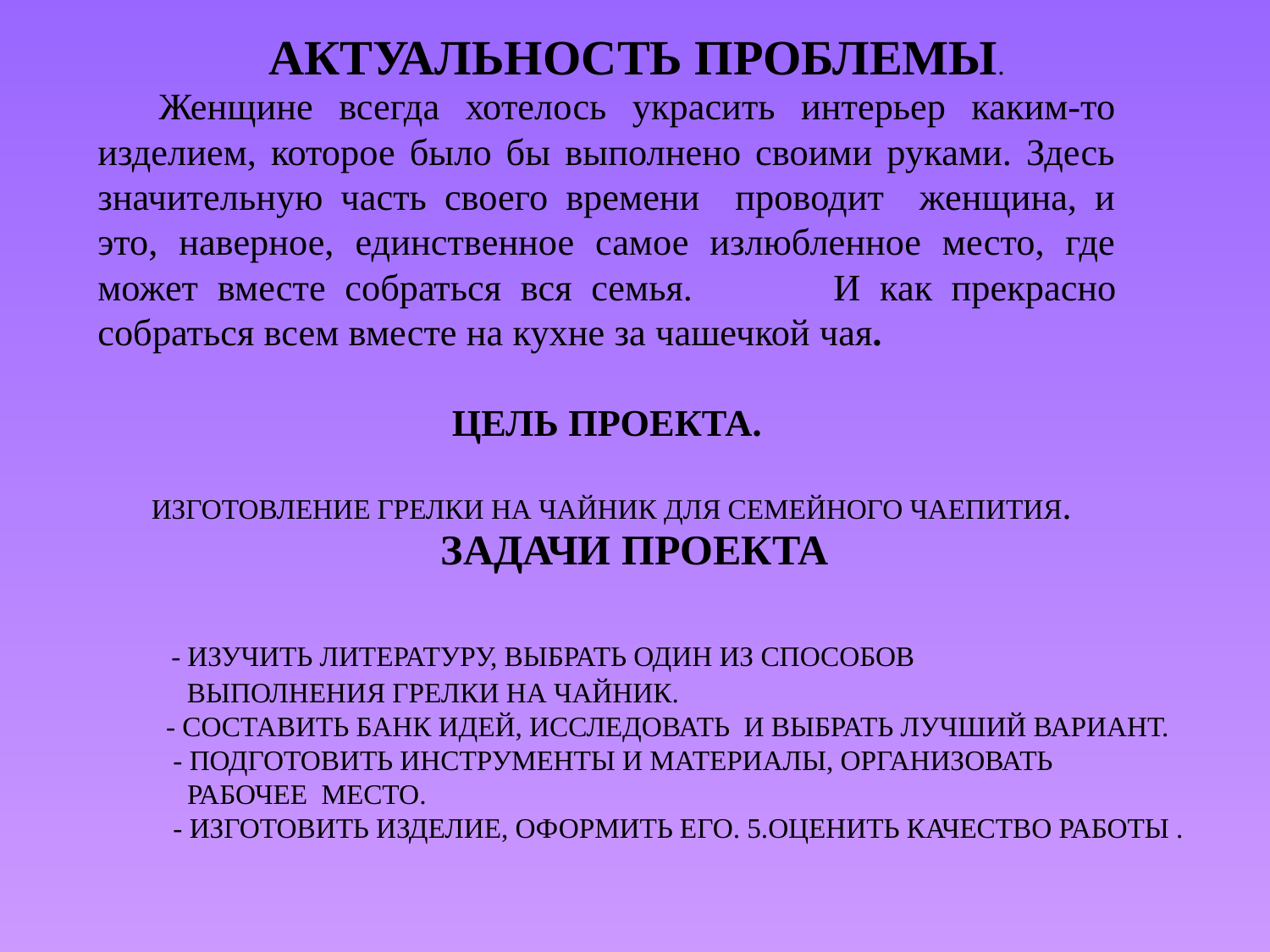

# Актуальность проблемы.
Женщине всегда хотелось украсить интерьер каким-то изделием, которое было бы выполнено своими руками. Здесь значительную часть своего времени  проводит  женщина, и это, наверное, единственное самое излюбленное место, где может вместе собраться вся семья.  	И как прекрасно собраться всем вместе на кухне за чашечкой чая.

Цель проекта.
 Изготовление грелки на чайник для семейного чаепития.

задачи проекта
               - Изучить литературу, выбрать один из способов
                         выполнения грелки на чайник.
                      - Составить банк идей, исследовать  и выбрать лучший вариант.
                       - Подготовить инструменты и материалы, организовать
                         рабочее  место.
                       - Изготовить изделие, оформить его. 5.Оценить качество работы .